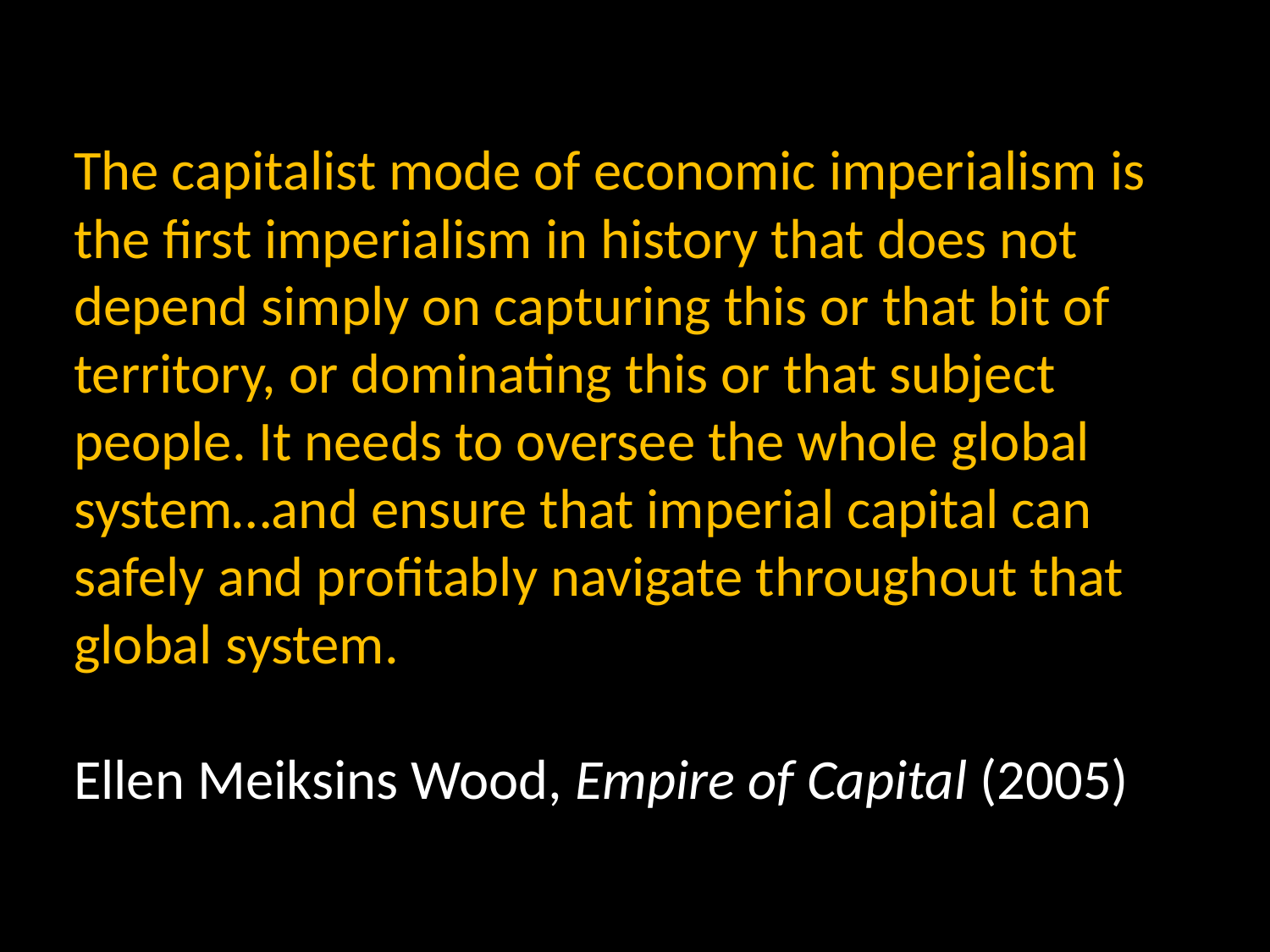

The capitalist mode of economic imperialism is the first imperialism in history that does not depend simply on capturing this or that bit of territory, or dominating this or that subject people. It needs to oversee the whole global system…and ensure that imperial capital can safely and profitably navigate throughout that global system.

Ellen Meiksins Wood, Empire of Capital (2005)